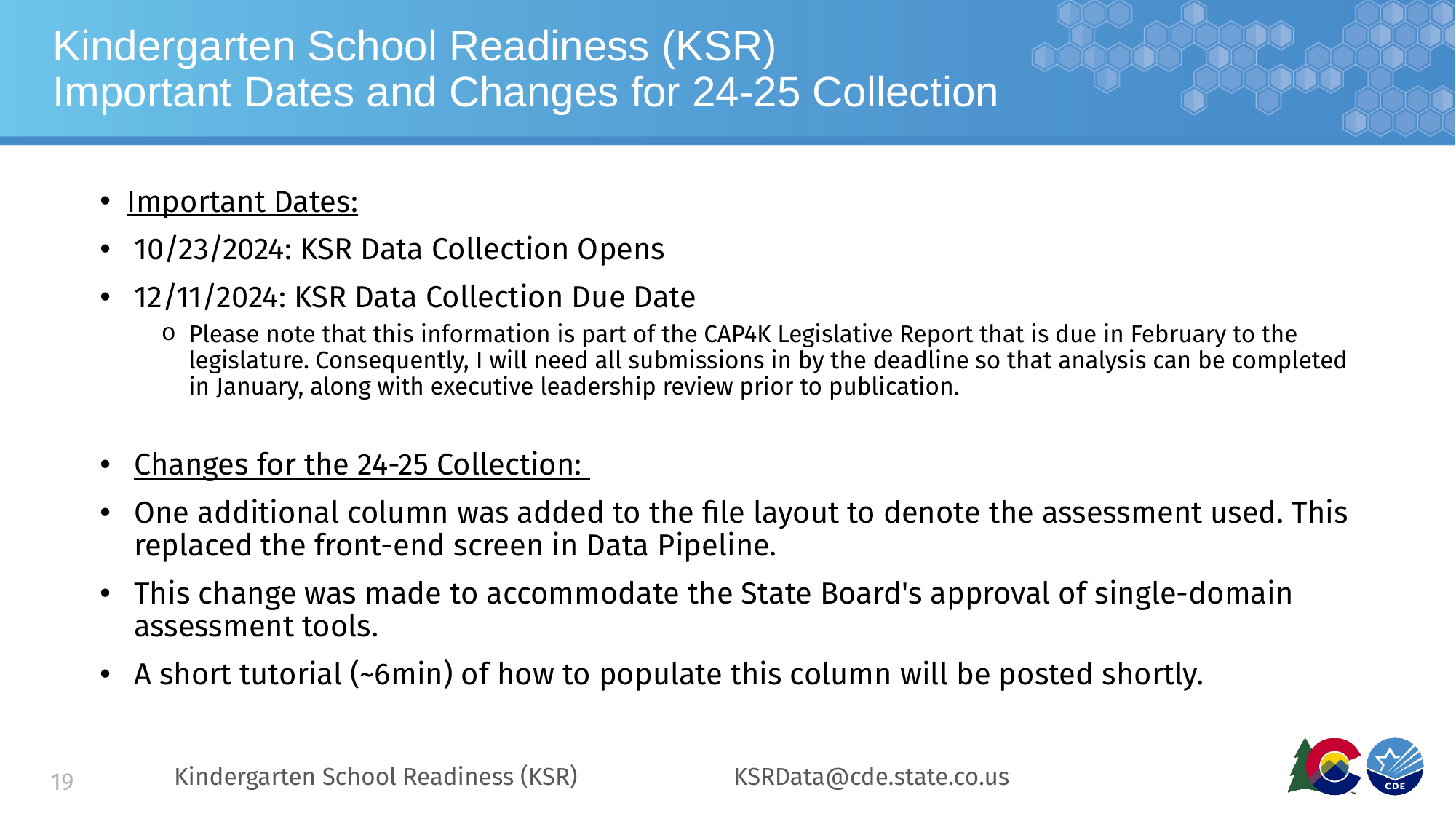

# Kindergarten School Readiness (KSR) Important Dates and Changes for 24-25 Collection
Important Dates:
10/23/2024: KSR Data Collection Opens
12/11/2024: KSR Data Collection Due Date
Please note that this information is part of the CAP4K Legislative Report that is due in February to the legislature. Consequently, I will need all submissions in by the deadline so that analysis can be completed in January, along with executive leadership review prior to publication.

Changes for the 24-25 Collection:
One additional column was added to the file layout to denote the assessment used. This replaced the front-end screen in Data Pipeline.
This change was made to accommodate the State Board's approval of single-domain assessment tools.
A short tutorial (~6min) of how to populate this column will be posted shortly.

Kindergarten School Readiness (KSR)
KSRData@cde.state.co.us
19